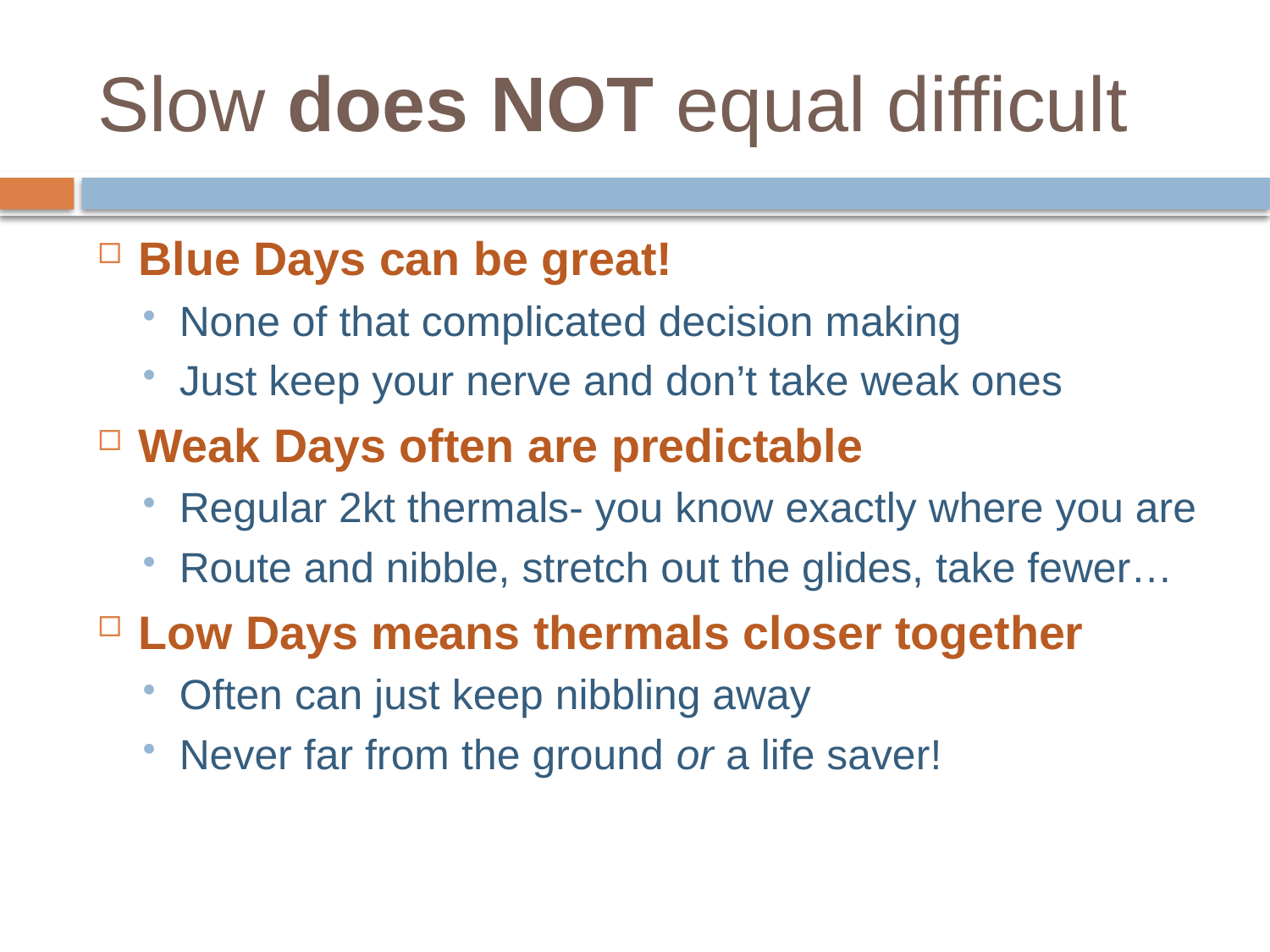

# Slow does NOT equal difficult
Blue Days can be great!
None of that complicated decision making
Just keep your nerve and don’t take weak ones
Weak Days often are predictable
Regular 2kt thermals- you know exactly where you are
Route and nibble, stretch out the glides, take fewer…
Low Days means thermals closer together
Often can just keep nibbling away
Never far from the ground or a life saver!